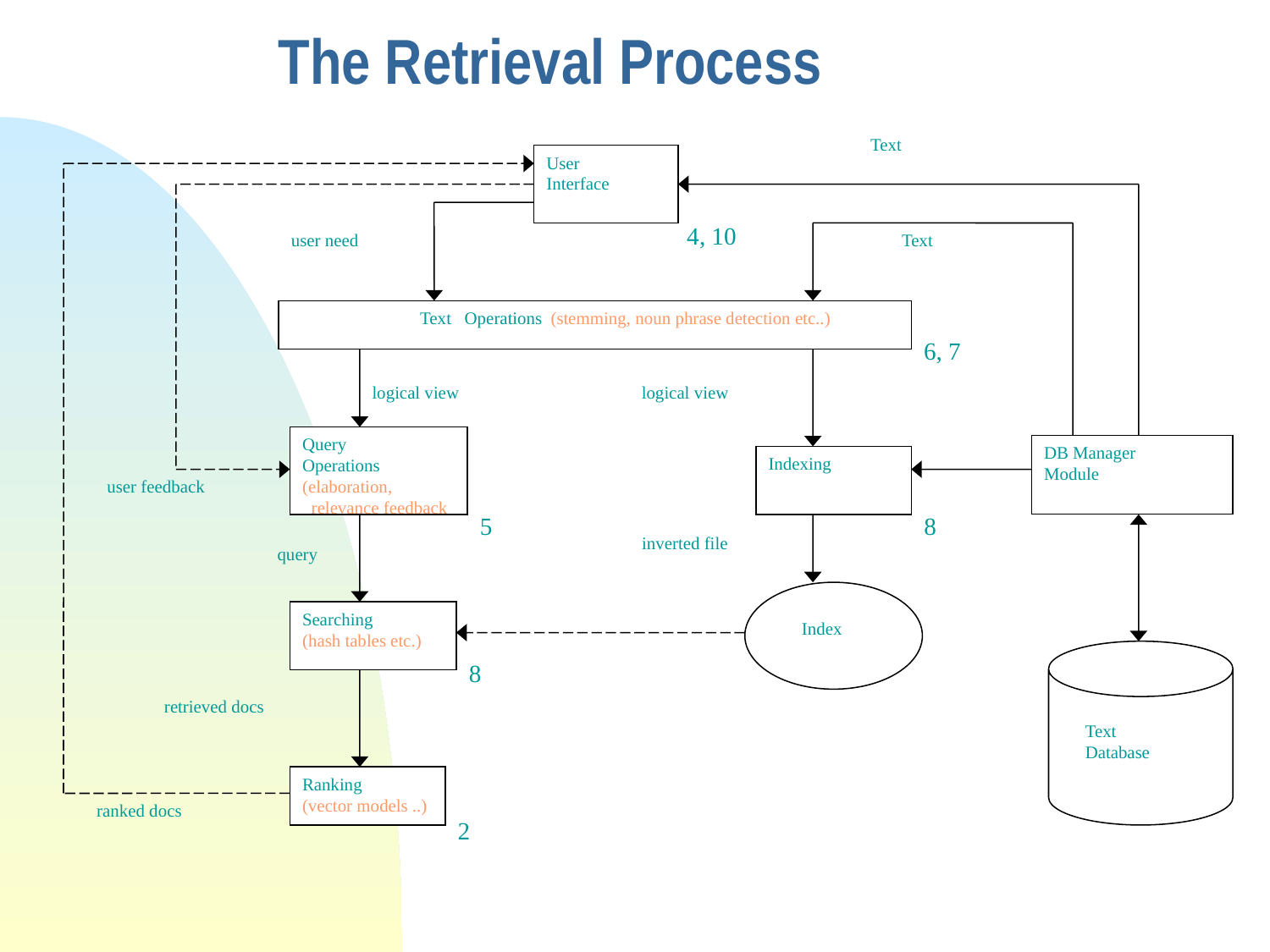

The Retrieval Process
Text
User
Interface

4, 10
user need

Text

                             Text   Operations  (stemming, noun phrase detection etc..)
6, 7

logical view
logical view
Query
Operations
(elaboration,
  relevance feedback
DB Manager
Module
Indexing
user feedback

5
8

inverted file
query

Searching
(hash tables etc.)
Index

8

retrieved docs
Text
Database
Ranking
(vector models ..)

ranked docs
2